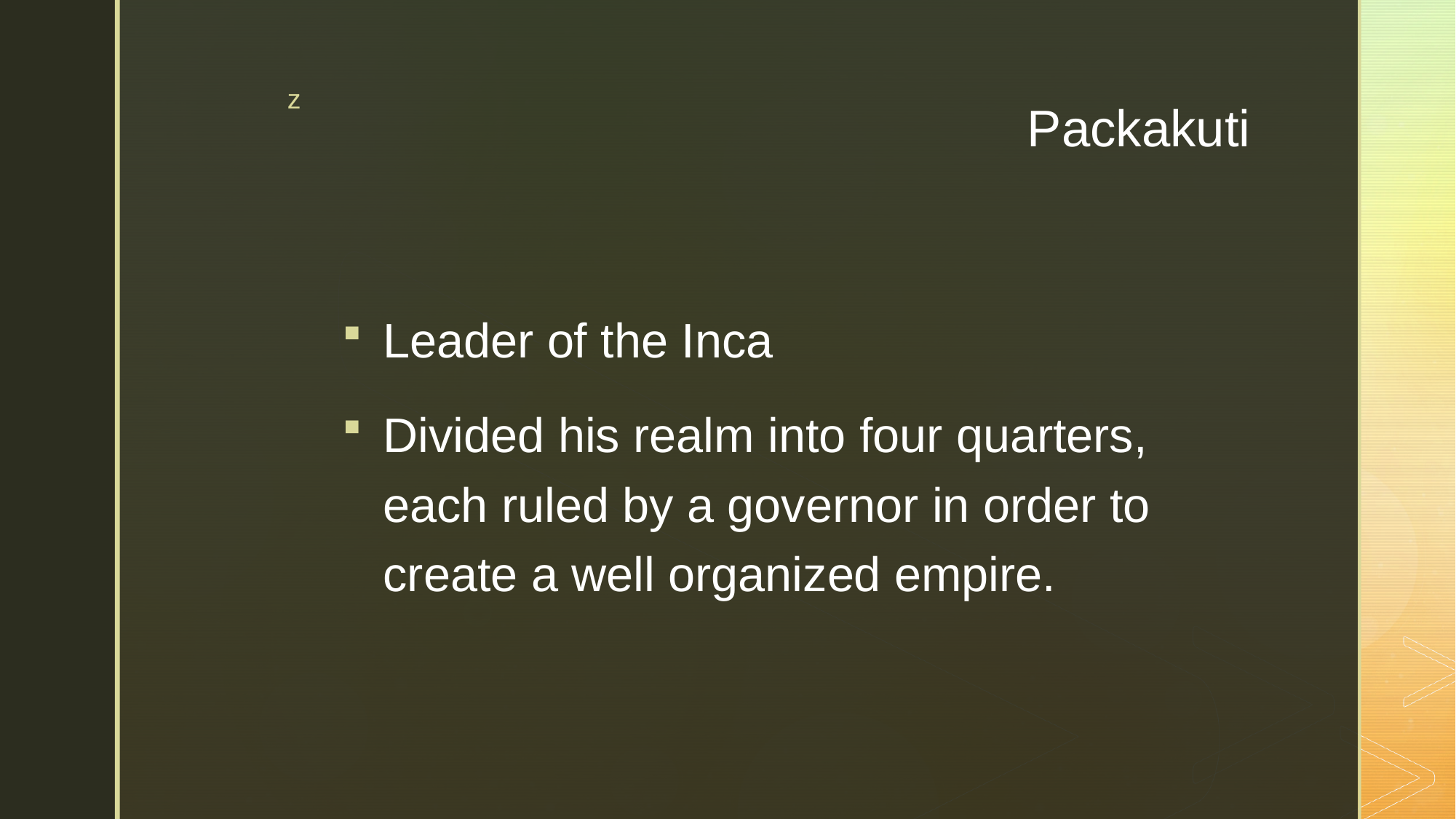

# Packakuti
Leader of the Inca
Divided his realm into four quarters, each ruled by a governor in order to create a well organized empire.